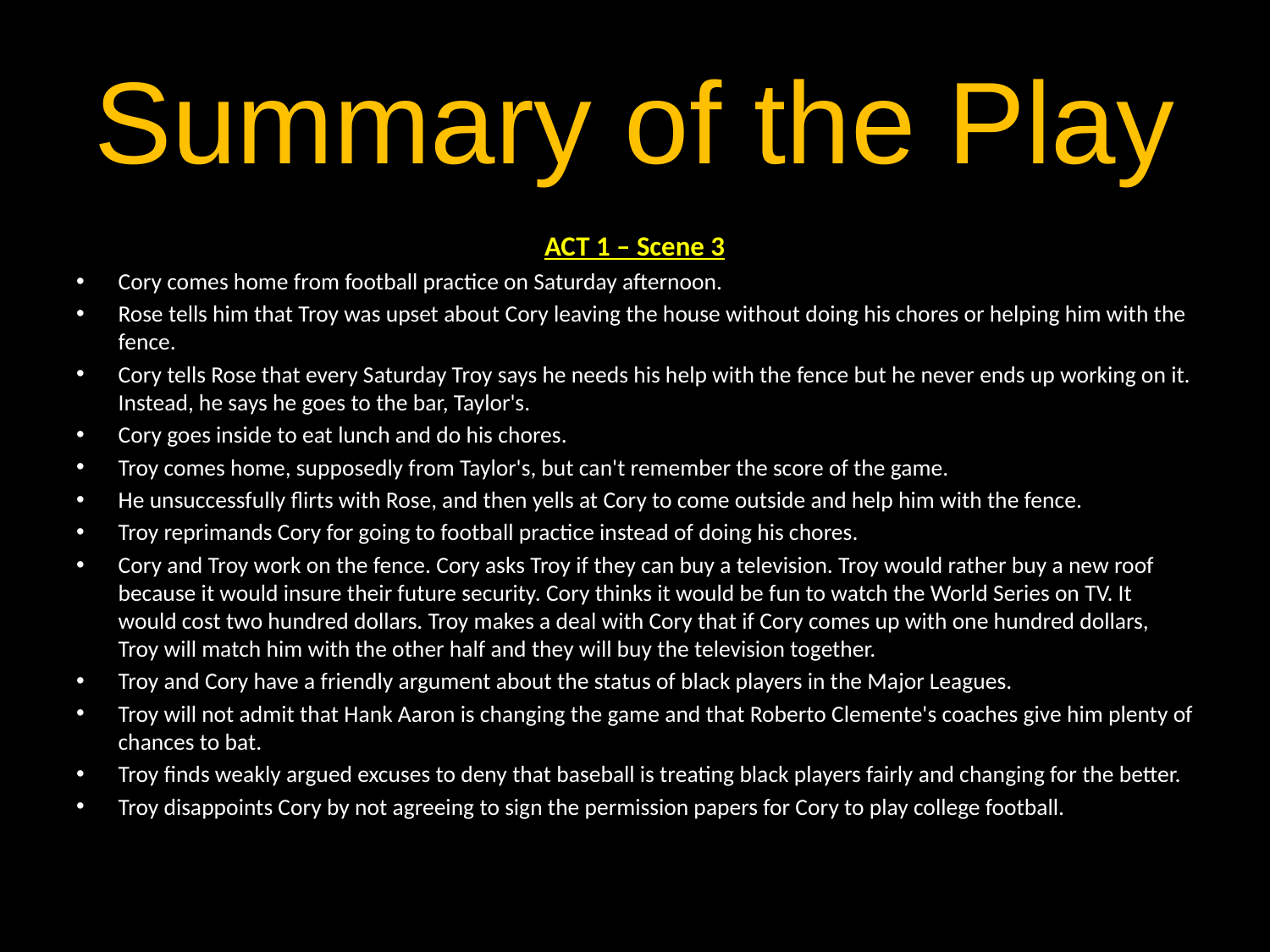

# Summary of the Play
ACT 1 – Scene 3
Cory comes home from football practice on Saturday afternoon.
Rose tells him that Troy was upset about Cory leaving the house without doing his chores or helping him with the fence.
Cory tells Rose that every Saturday Troy says he needs his help with the fence but he never ends up working on it. Instead, he says he goes to the bar, Taylor's.
Cory goes inside to eat lunch and do his chores.
Troy comes home, supposedly from Taylor's, but can't remember the score of the game.
He unsuccessfully flirts with Rose, and then yells at Cory to come outside and help him with the fence.
Troy reprimands Cory for going to football practice instead of doing his chores.
Cory and Troy work on the fence. Cory asks Troy if they can buy a television. Troy would rather buy a new roof because it would insure their future security. Cory thinks it would be fun to watch the World Series on TV. It would cost two hundred dollars. Troy makes a deal with Cory that if Cory comes up with one hundred dollars, Troy will match him with the other half and they will buy the television together.
Troy and Cory have a friendly argument about the status of black players in the Major Leagues.
Troy will not admit that Hank Aaron is changing the game and that Roberto Clemente's coaches give him plenty of chances to bat.
Troy finds weakly argued excuses to deny that baseball is treating black players fairly and changing for the better.
Troy disappoints Cory by not agreeing to sign the permission papers for Cory to play college football.